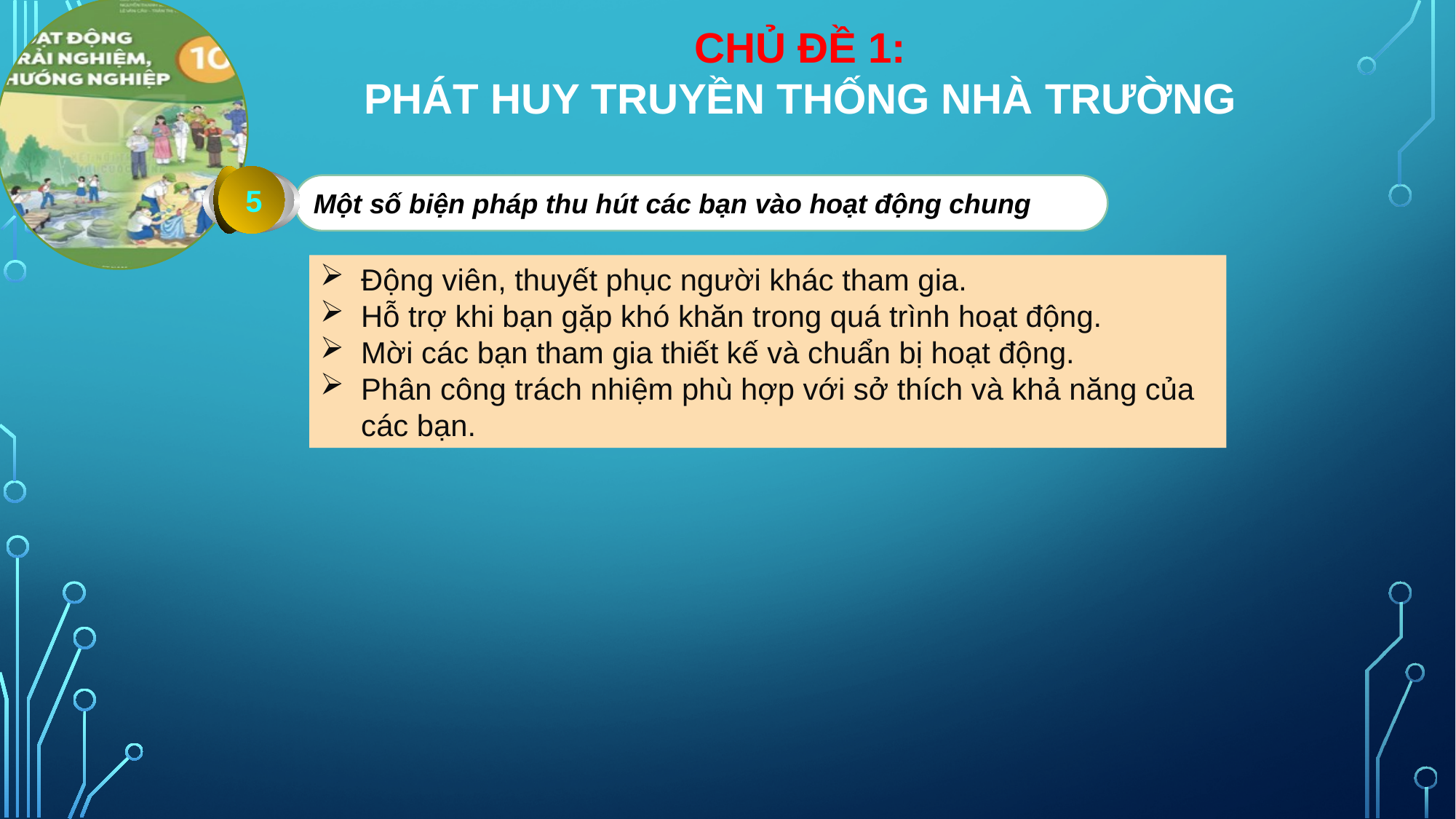

5
Một số biện pháp thu hút các bạn vào hoạt động chung
Động viên, thuyết phục người khác tham gia.
Hỗ trợ khi bạn gặp khó khăn trong quá trình hoạt động.
Mời các bạn tham gia thiết kế và chuẩn bị hoạt động.
Phân công trách nhiệm phù hợp với sở thích và khả năng của các bạn.